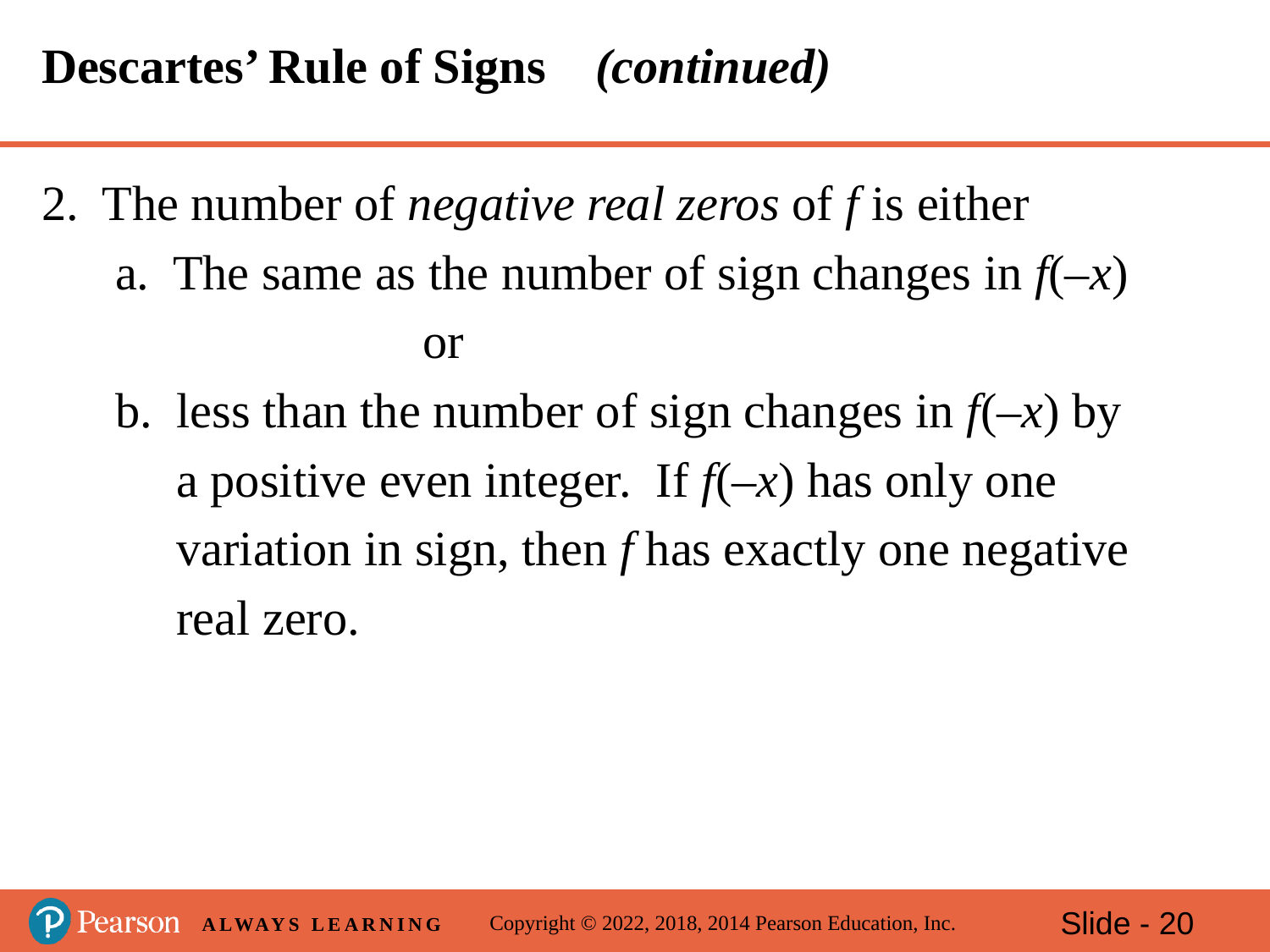

# Descartes’ Rule of Signs    (continued)
2.  The number of negative real zeros of f is either
      a.  The same as the number of sign changes in f(–x)
			or
      b.  less than the number of sign changes in f(–x) by
           a positive even integer.  If f(–x) has only one
           variation in sign, then f has exactly one negative
           real zero.